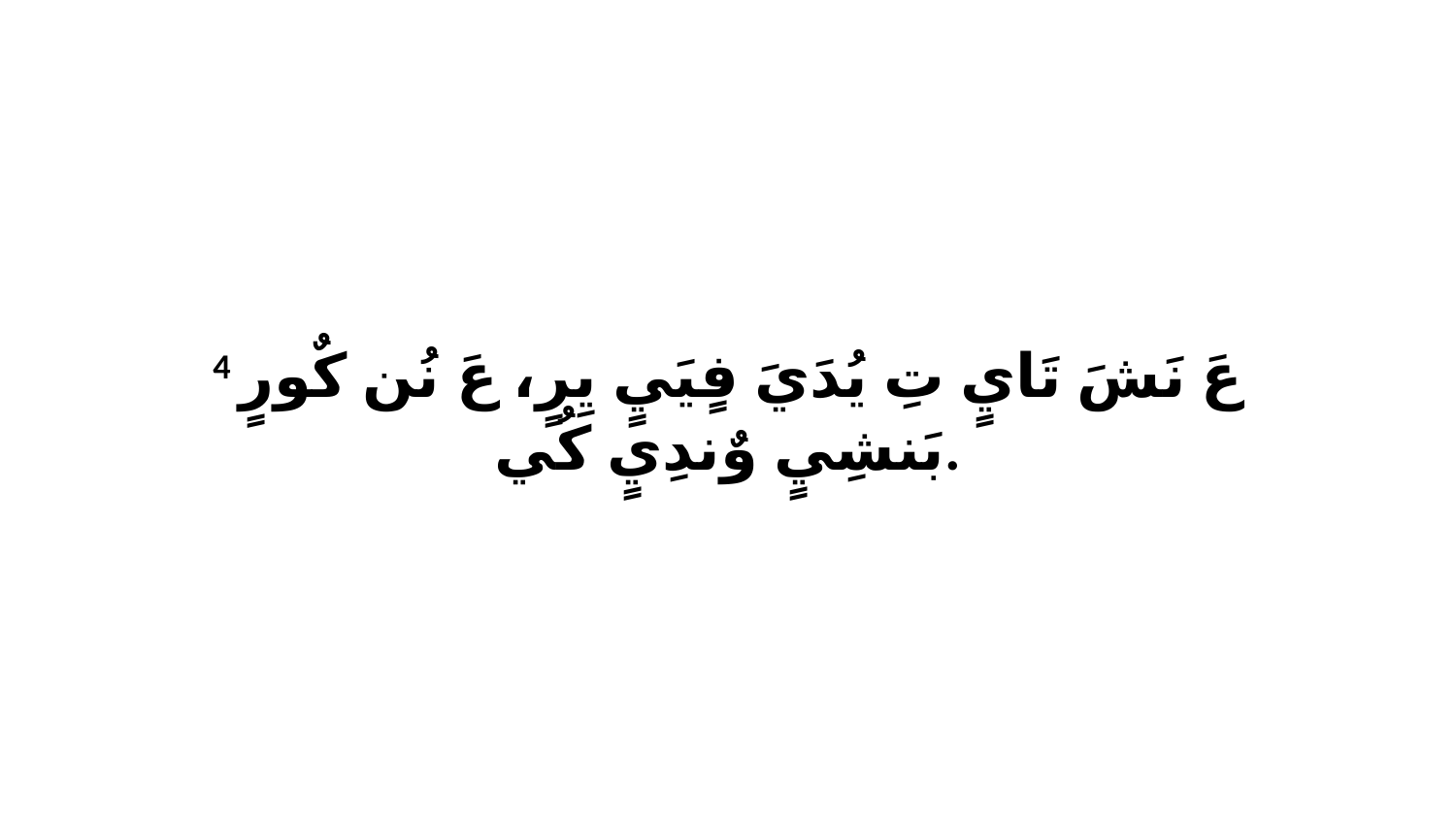

4 عَ نَشَ تَايٍ تِ يُدَيَ فٍيَيٍ يِرٍ، عَ نُن كٌورٍ بَنشِيٍ وٌندِيٍ كُي.